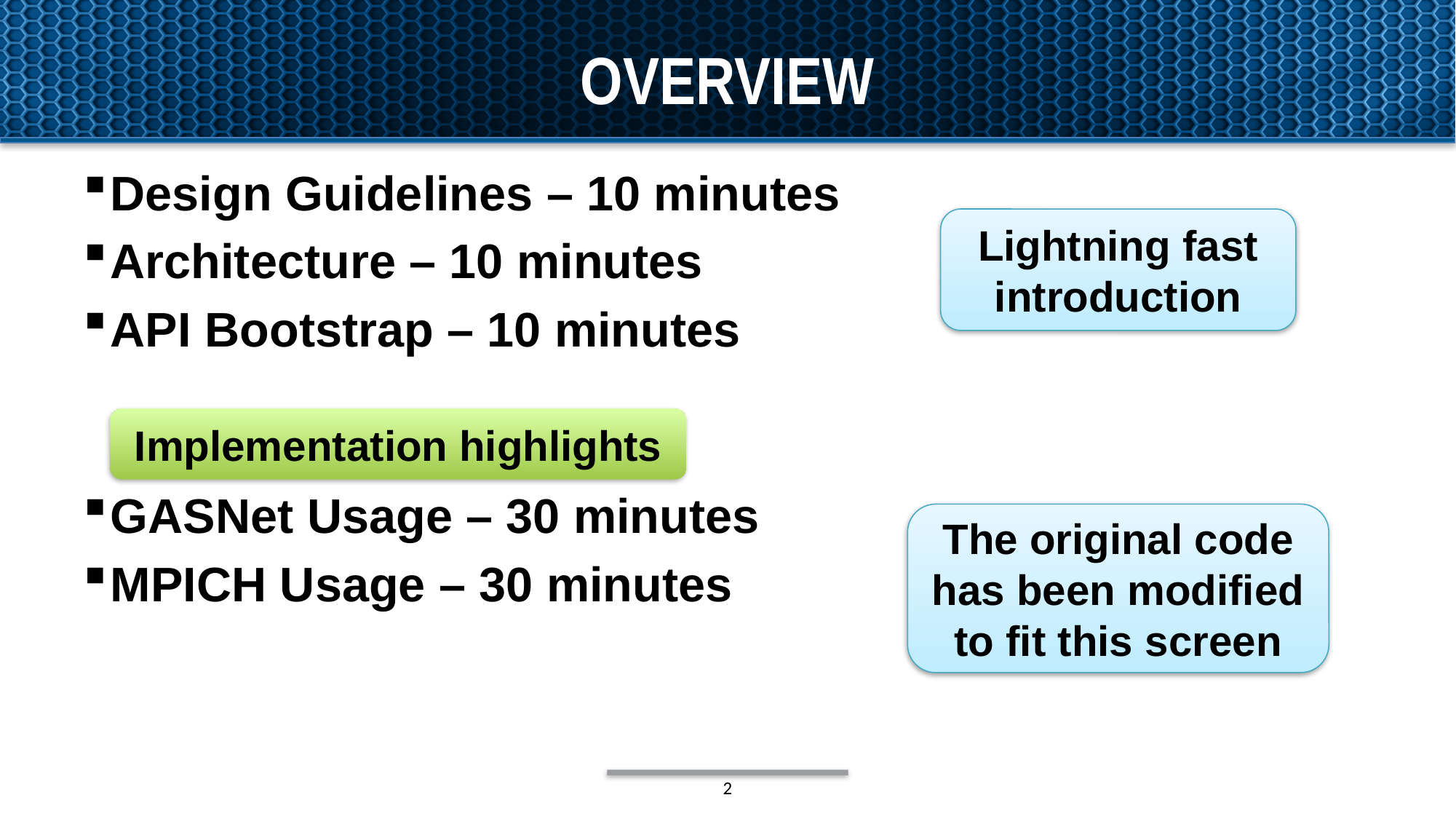

# overview
Design Guidelines – 10 minutes
Architecture – 10 minutes
API Bootstrap – 10 minutes

GASNet Usage – 30 minutes
MPICH Usage – 30 minutes
Lightning fast introduction
Implementation highlights
The original code has been modified to fit this screen
2